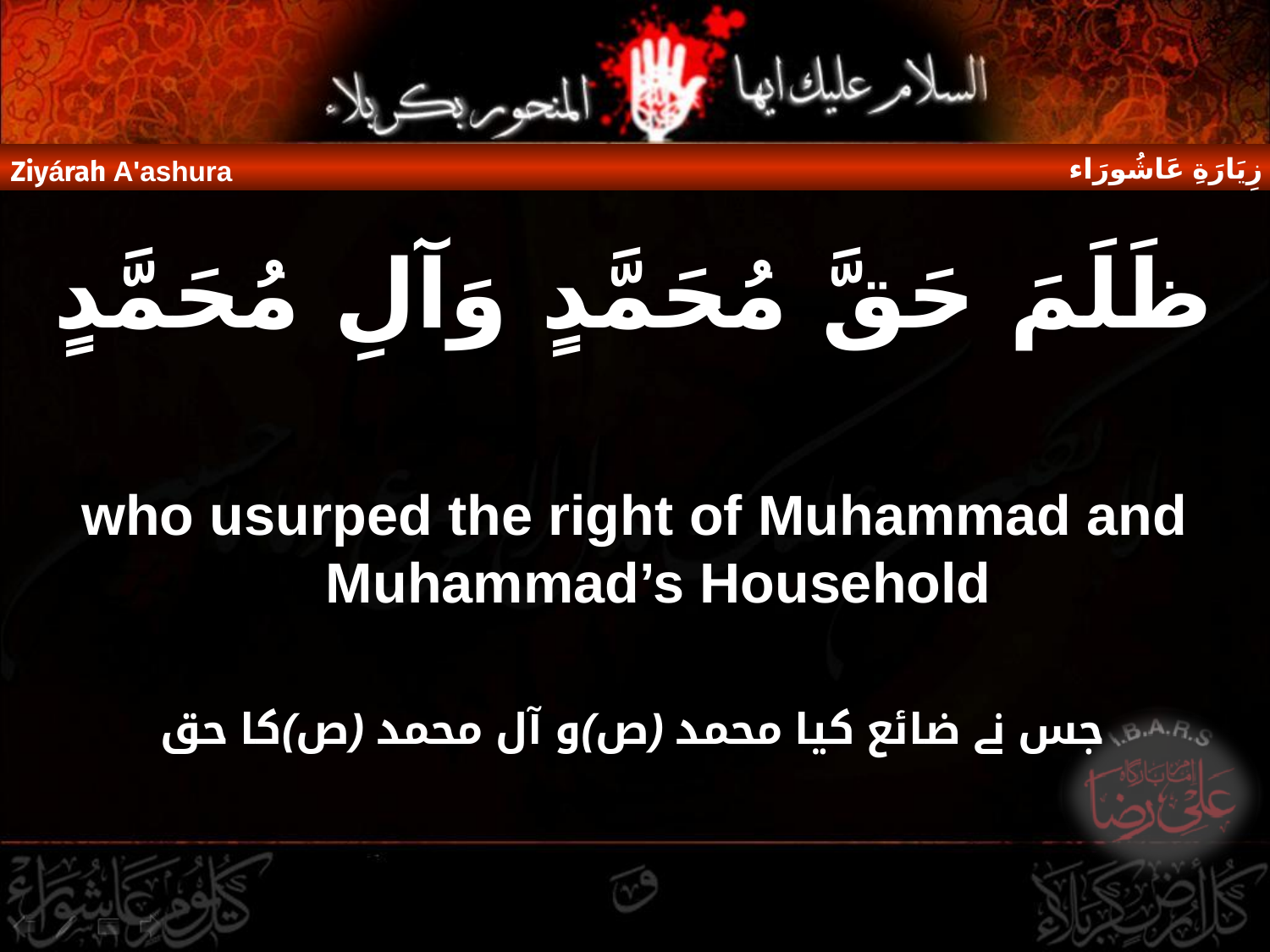

زِيَارَةِ عَاشُورَاء
Ziyárah A'ashura
ظَلَمَ حَقَّ مُحَمَّدٍ وَآلِ مُحَمَّدٍ
who usurped the right of Muhammad and Muhammad’s Household
 جس نے ضائع کیا محمد (ص)و آل محمد (ص)کا حق